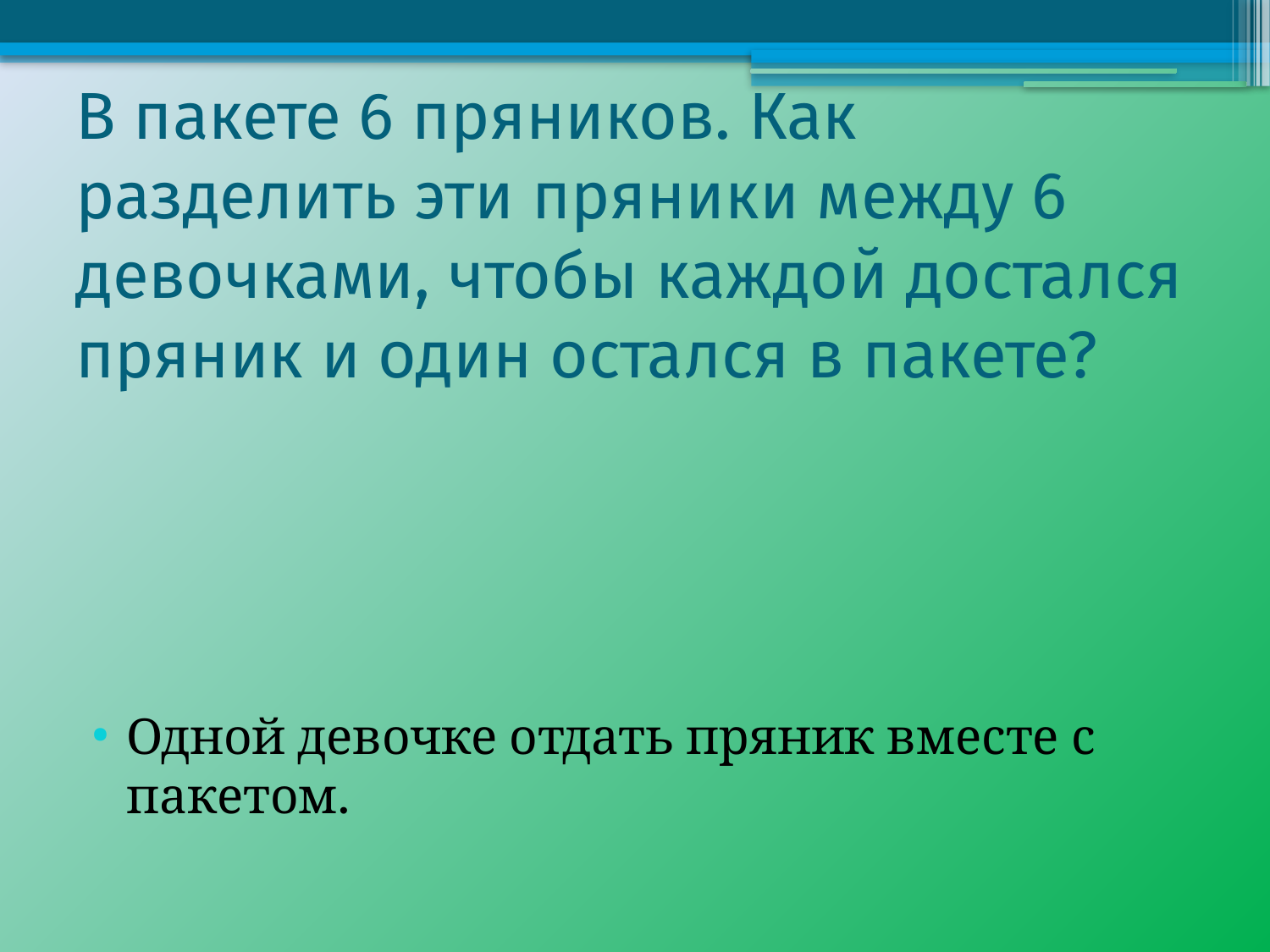

# В пакете 6 пряников. Как разделить эти пряники между 6 девочками, чтобы каждой достался пряник и один остался в пакете?

Одной девочке отдать пряник вместе с пакетом.